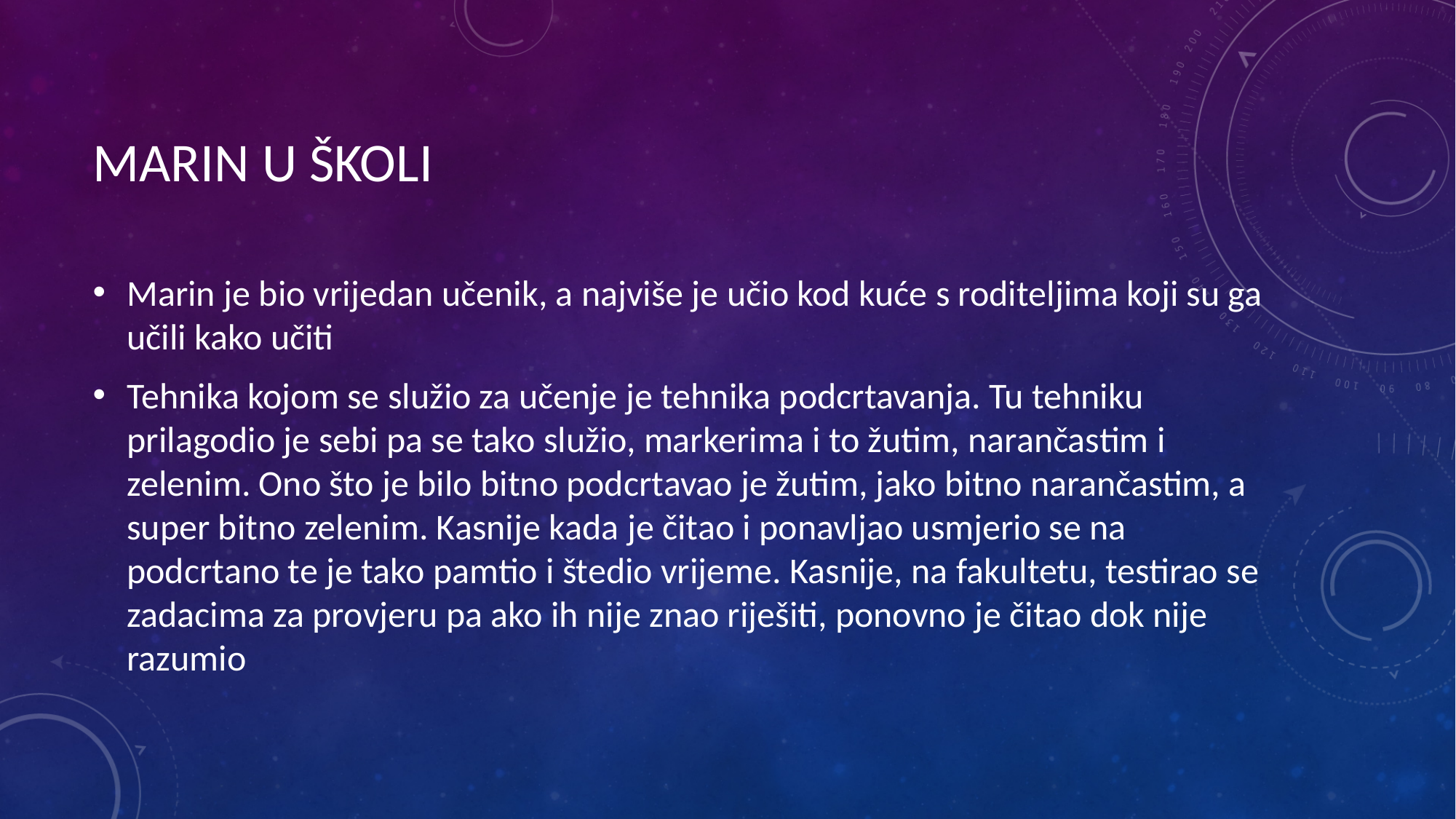

# Marin u školi
Marin je bio vrijedan učenik, a najviše je učio kod kuće s roditeljima koji su ga učili kako učiti
Tehnika kojom se služio za učenje je tehnika podcrtavanja. Tu tehniku prilagodio je sebi pa se tako služio, markerima i to žutim, narančastim i zelenim. Ono što je bilo bitno podcrtavao je žutim, jako bitno narančastim, a super bitno zelenim. Kasnije kada je čitao i ponavljao usmjerio se na podcrtano te je tako pamtio i štedio vrijeme. Kasnije, na fakultetu, testirao se zadacima za provjeru pa ako ih nije znao riješiti, ponovno je čitao dok nije razumio